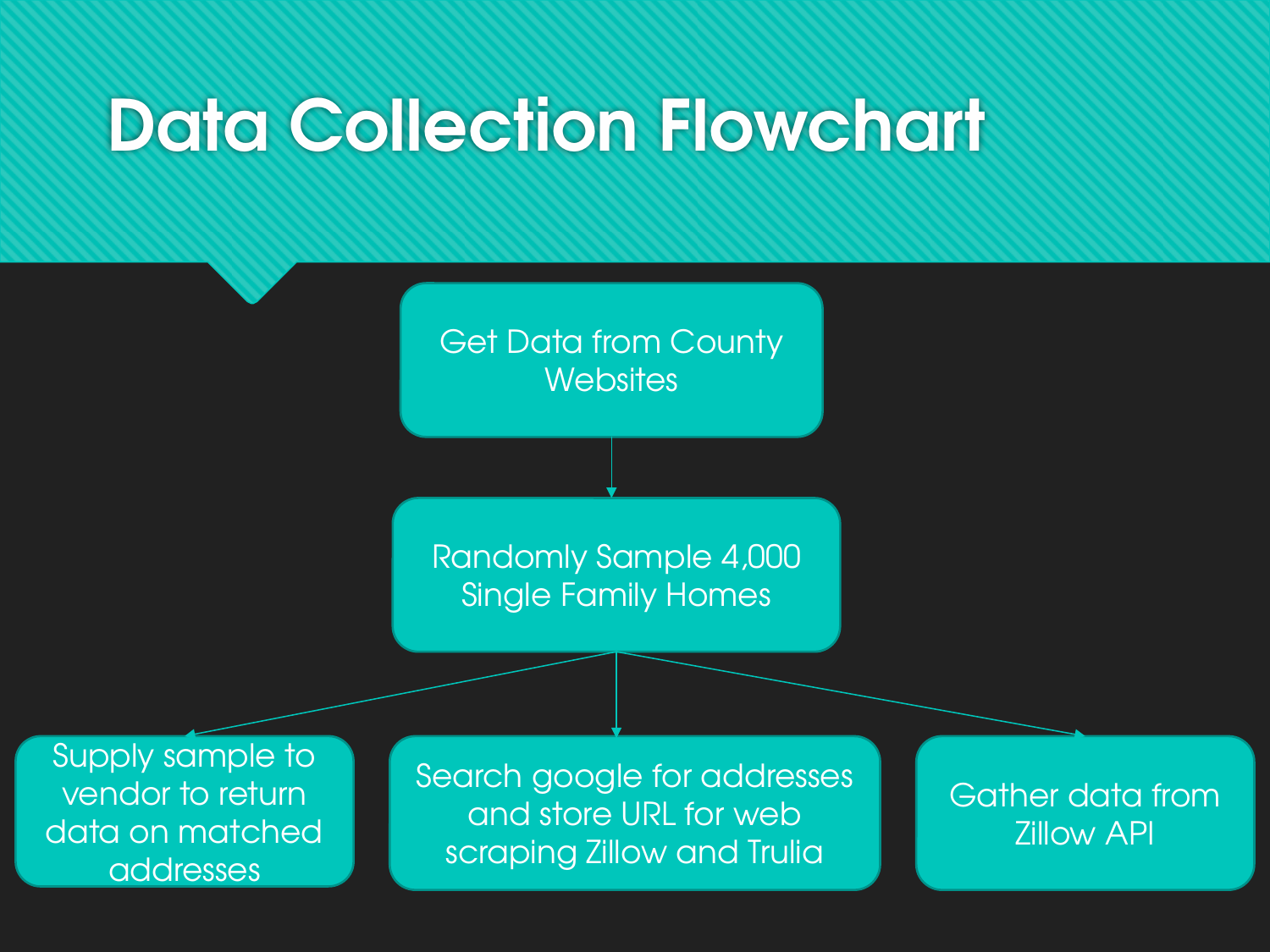

# Data Collection Flowchart
Get Data from County Websites
Randomly Sample 4,000 Single Family Homes
Supply sample to vendor to return data on matched addresses
Search google for addresses and store URL for web scraping Zillow and Trulia
Gather data from Zillow API